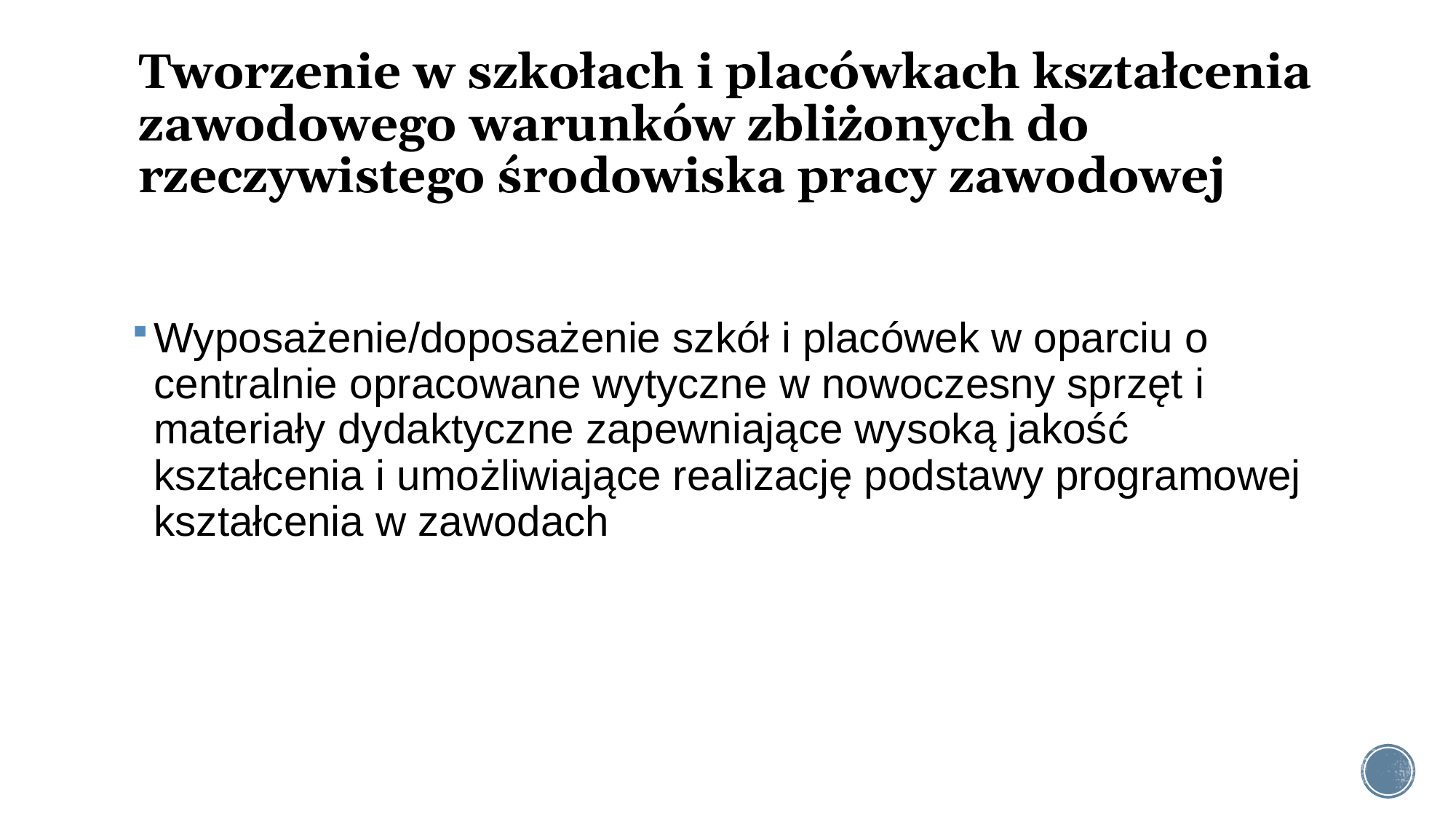

# Tworzenie w szkołach i placówkach kształcenia zawodowego warunków zbliżonych do rzeczywistego środowiska pracy zawodowej
Wyposażenie/doposażenie szkół i placówek w oparciu o centralnie opracowane wytyczne w nowoczesny sprzęt i materiały dydaktyczne zapewniające wysoką jakość kształcenia i umożliwiające realizację podstawy programowej kształcenia w zawodach